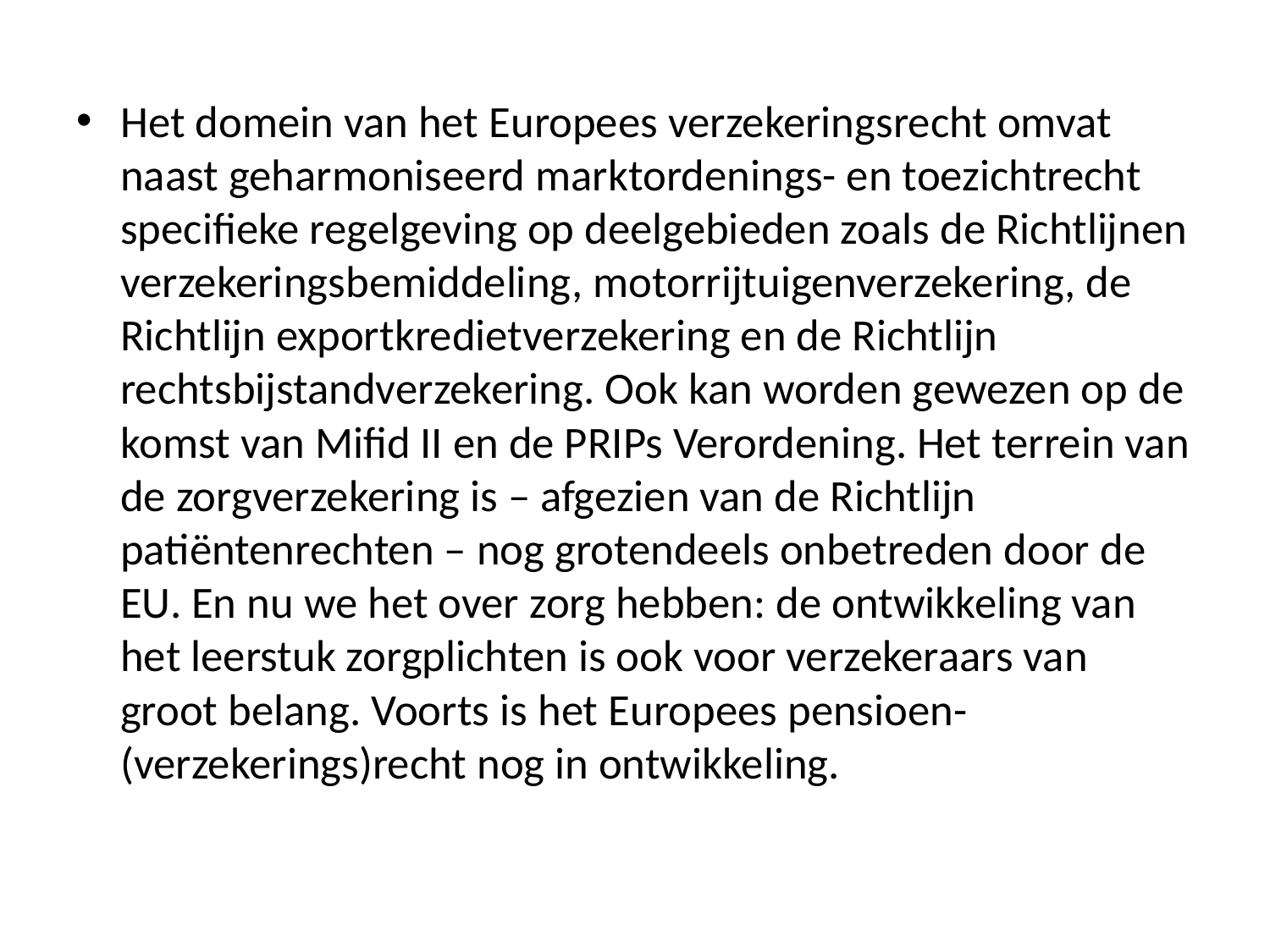

#
Het domein van het Europees verzekeringsrecht omvat naast geharmoniseerd marktordenings- en toezichtrecht specifieke regelgeving op deelgebieden zoals de Richtlijnen verzekeringsbemiddeling, motorrijtuigenverzekering, de Richtlijn exportkredietverzekering en de Richtlijn rechtsbijstandverzekering. Ook kan worden gewezen op de komst van Mifid II en de PRIPs Verordening. Het terrein van de zorgverzekering is – afgezien van de Richtlijn patiëntenrechten – nog grotendeels onbetreden door de EU. En nu we het over zorg hebben: de ontwikkeling van het leerstuk zorgplichten is ook voor verzekeraars van groot belang. Voorts is het Europees pensioen-(verzekerings)recht nog in ontwikkeling.